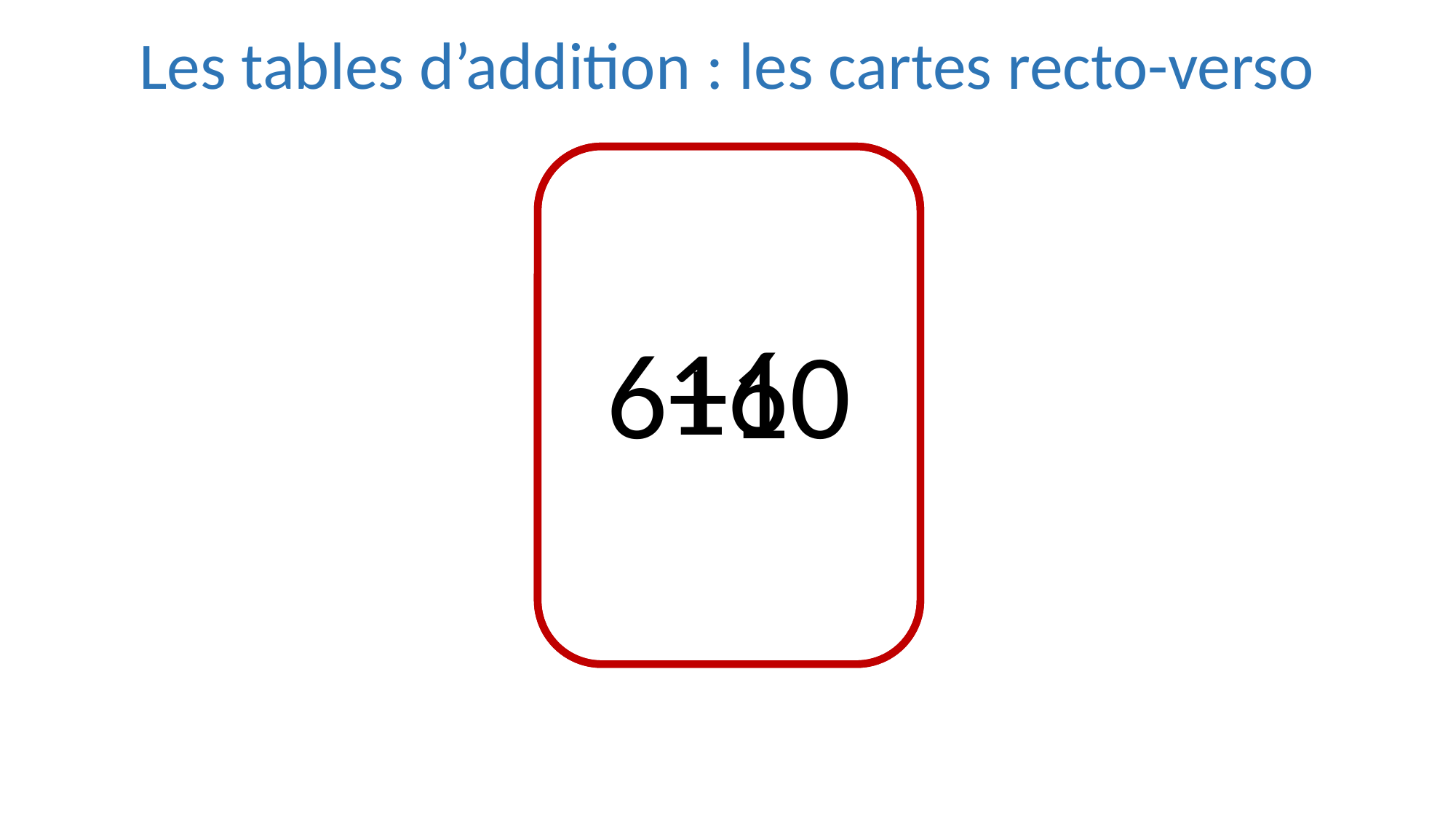

Les tables d’addition : les cartes recto-verso

6+10

16